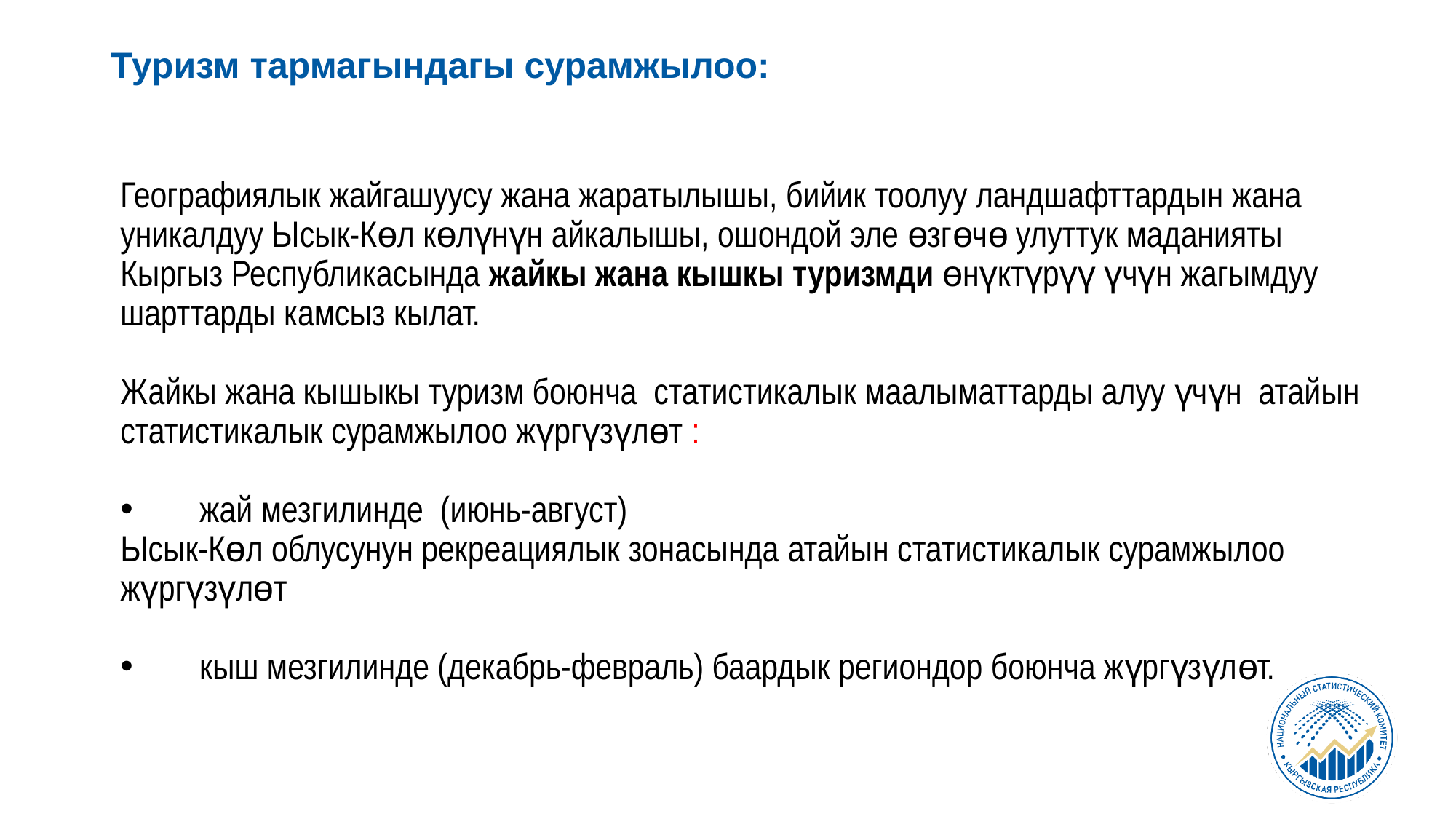

Туризм тармагындагы сурамжылоо:
Географиялык жайгашуусу жана жаратылышы, бийик тоолуу ландшафттардын жана уникалдуу Ысык-Көл көлүнүн айкалышы, ошондой эле өзгөчө улуттук маданияты Кыргыз Республикасында жайкы жана кышкы туризмди өнүктүрүү үчүн жагымдуу шарттарды камсыз кылат.

Жайкы жана кышыкы туризм боюнча  статистикалык маалыматтарды алуу үчүн  атайын статистикалык сурамжылоо жүргүзүлөт :

       жай мезгилинде  (июнь-август)
Ысык-Көл облусунун рекреациялык зонасында атайын статистикалык сурамжылоо жүргүзүлөт

       кыш мезгилинде (декабрь-февраль) баардык региондор боюнча жүргүзүлөт.